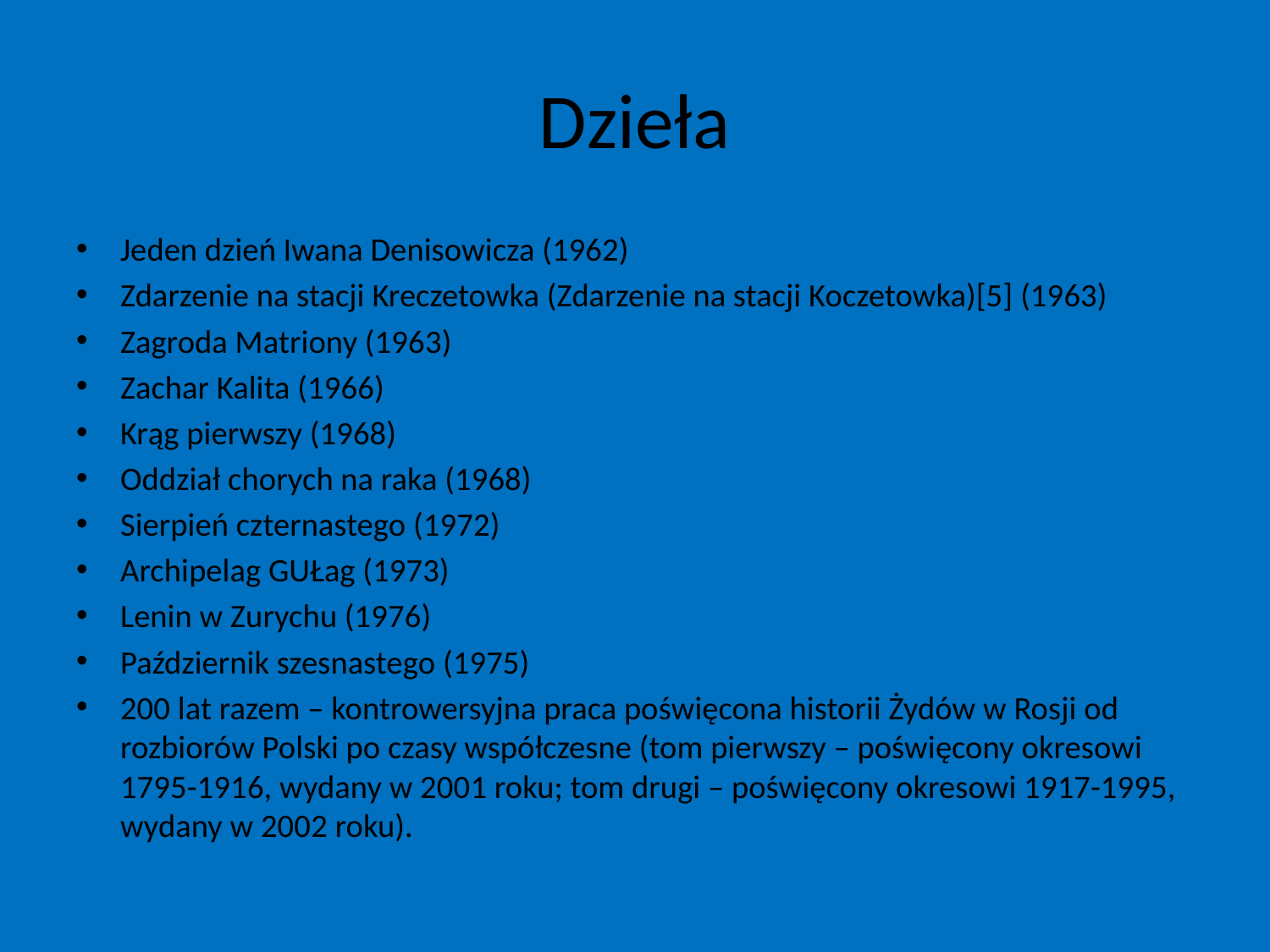

# Dzieła
Jeden dzień Iwana Denisowicza (1962)
Zdarzenie na stacji Kreczetowka (Zdarzenie na stacji Koczetowka)[5] (1963)
Zagroda Matriony (1963)
Zachar Kalita (1966)
Krąg pierwszy (1968)
Oddział chorych na raka (1968)
Sierpień czternastego (1972)
Archipelag GUŁag (1973)
Lenin w Zurychu (1976)
Październik szesnastego (1975)
200 lat razem – kontrowersyjna praca poświęcona historii Żydów w Rosji od rozbiorów Polski po czasy współczesne (tom pierwszy – poświęcony okresowi 1795-1916, wydany w 2001 roku; tom drugi – poświęcony okresowi 1917-1995, wydany w 2002 roku).